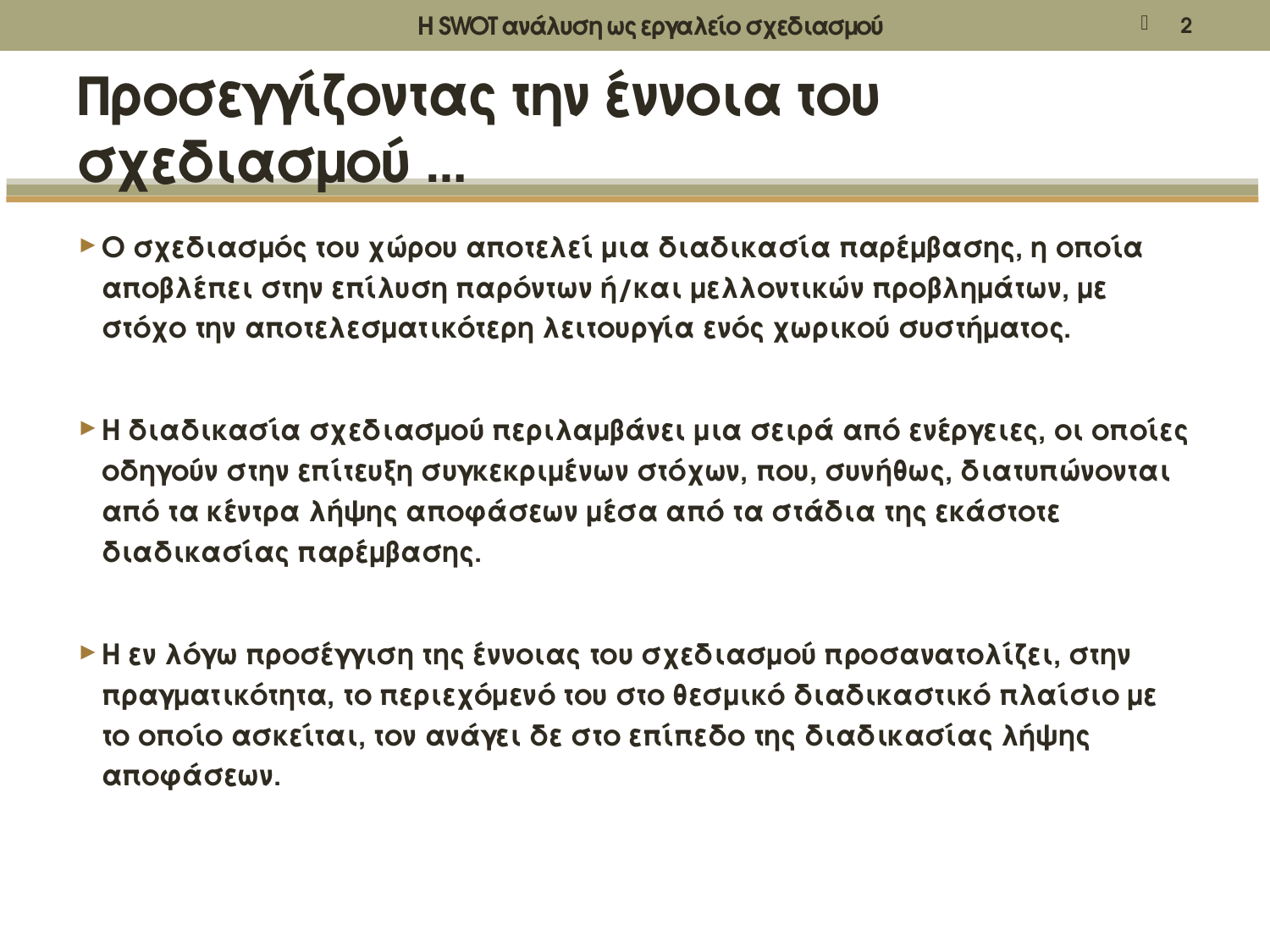

Η SWOT ανάλυση ως εργαλείο σχεδιασμού
2
# Προσεγγίζοντας την έννοια του σχεδιασμού …
Ο σχεδιασμός του χώρου αποτελεί μια διαδικασία παρέμβασης, η οποία αποβλέπει στην επίλυση παρόντων ή/και μελλοντικών προβλημάτων, με στόχο την αποτελεσματικότερη λειτουργία ενός χωρικού συστήματος.

Η διαδικασία σχεδιασμού περιλαμβάνει μια σειρά από ενέργειες, οι οποίες οδηγούν στην επίτευξη συγκεκριμένων στόχων, που, συνήθως, διατυπώνονται από τα κέντρα λήψης αποφάσεων μέσα από τα στάδια της εκάστοτε διαδικασίας παρέμβασης.

Η εν λόγω προσέγγιση της έννοιας του σχεδιασμού προσανατολίζει, στην πραγματικότητα, το περιεχόμενό του στο θεσμικό διαδικαστικό πλαίσιο με το οποίο ασκείται, τον ανάγει δε στο επίπεδο της διαδικασίας λήψης αποφάσεων.